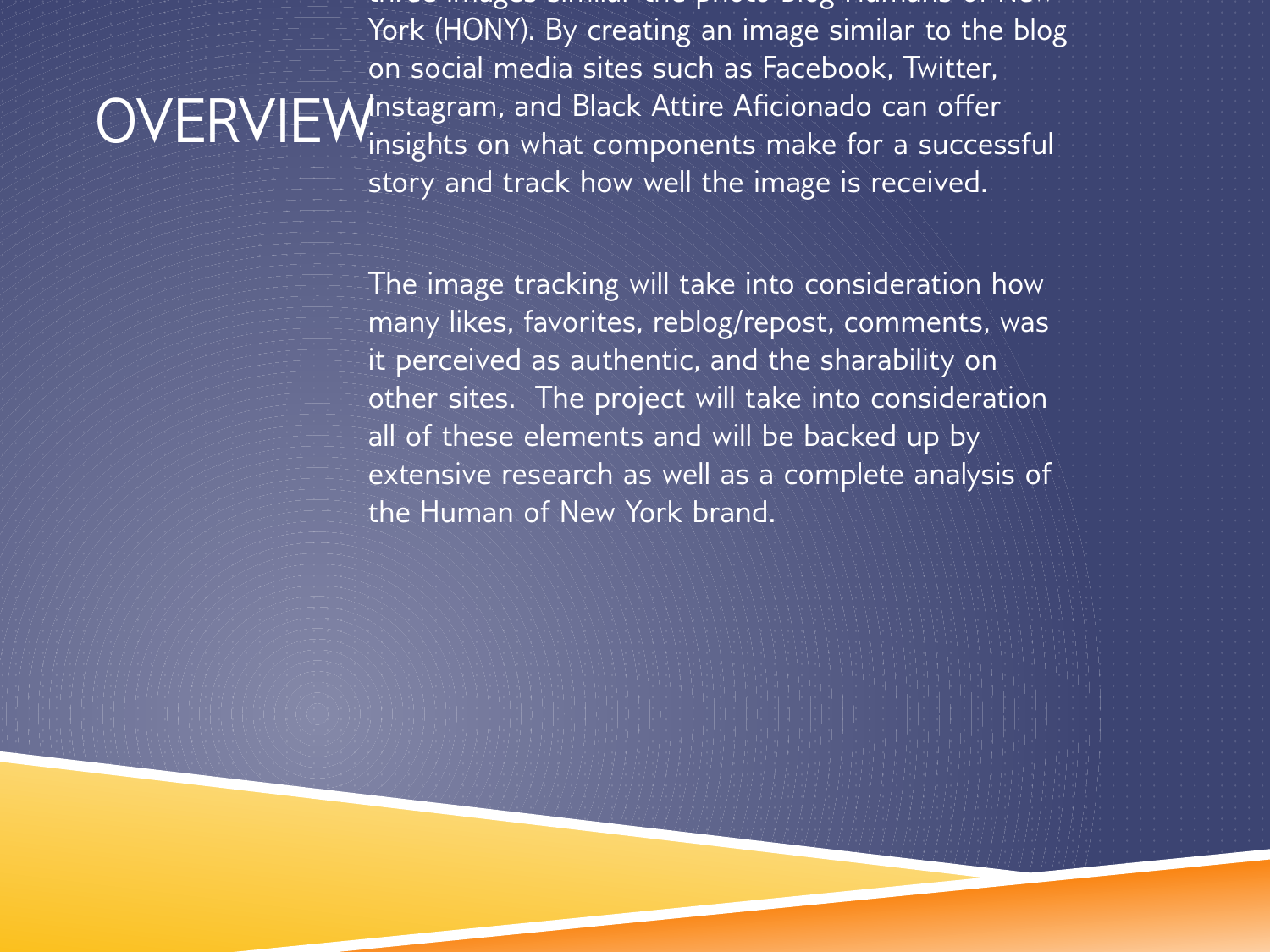

The goal of this project is to successfully create three images similar the photo blog Humans of New York (HONY). By creating an image similar to the blog on social media sites such as Facebook, Twitter, Instagram, and Black Attire Aficionado can offer insights on what components make for a successful story and track how well the image is received.

The image tracking will take into consideration how many likes, favorites, reblog/repost, comments, was it perceived as authentic, and the sharability on other sites.  The project will take into consideration all of these elements and will be backed up by extensive research as well as a complete analysis of the Human of New York brand.
# Overview